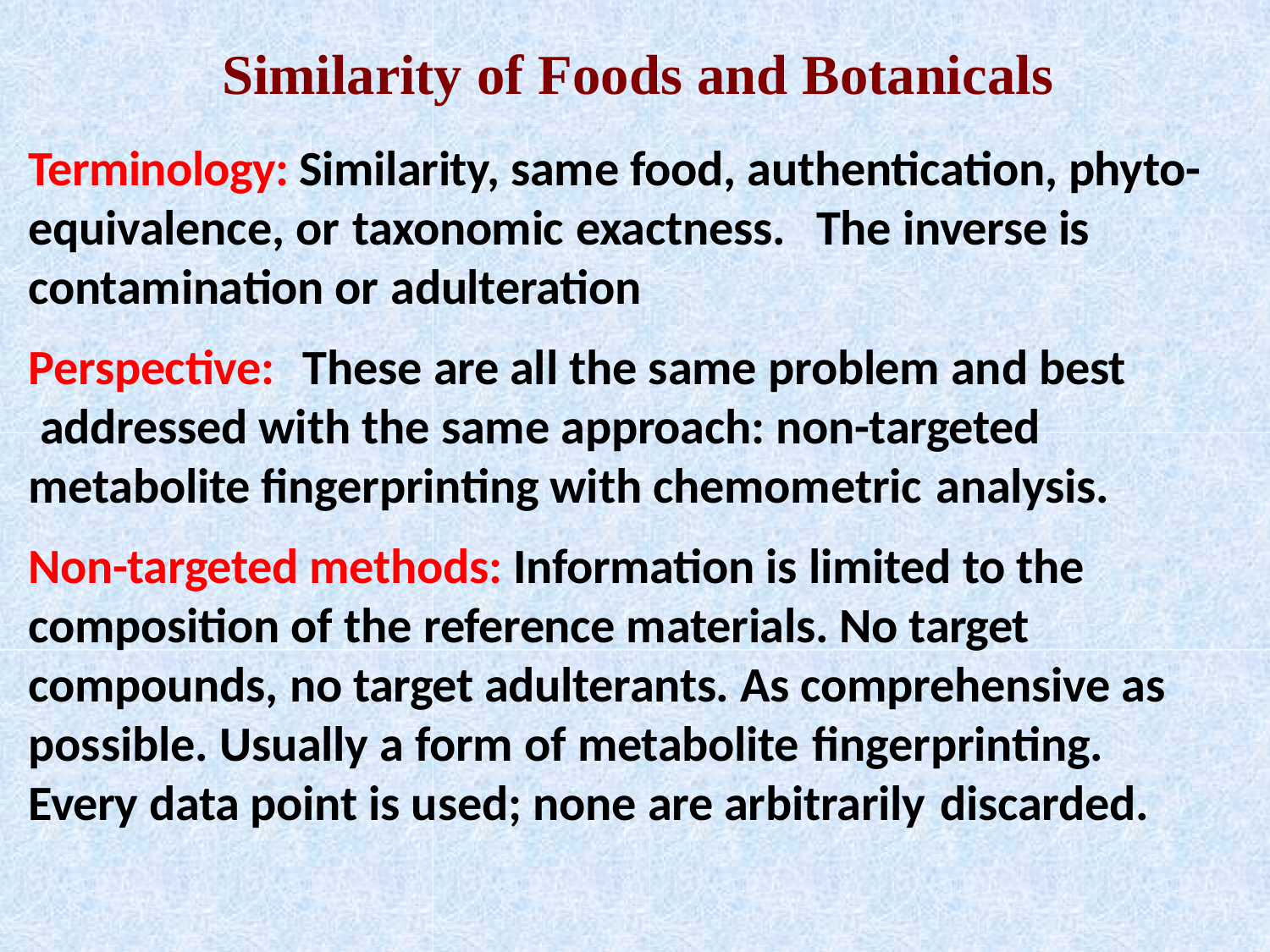

# Similarity of Foods and Botanicals
Terminology: Similarity, same food, authentication, phyto-  equivalence, or taxonomic exactness.	The inverse is  contamination or adulteration
Perspective:	These are all the same problem and best  addressed with the same approach: non-targeted  metabolite fingerprinting with chemometric analysis.
Non-targeted methods: Information is limited to the  composition of the reference materials. No target  compounds, no target adulterants. As comprehensive as  possible. Usually a form of metabolite fingerprinting.
Every data point is used; none are arbitrarily discarded.